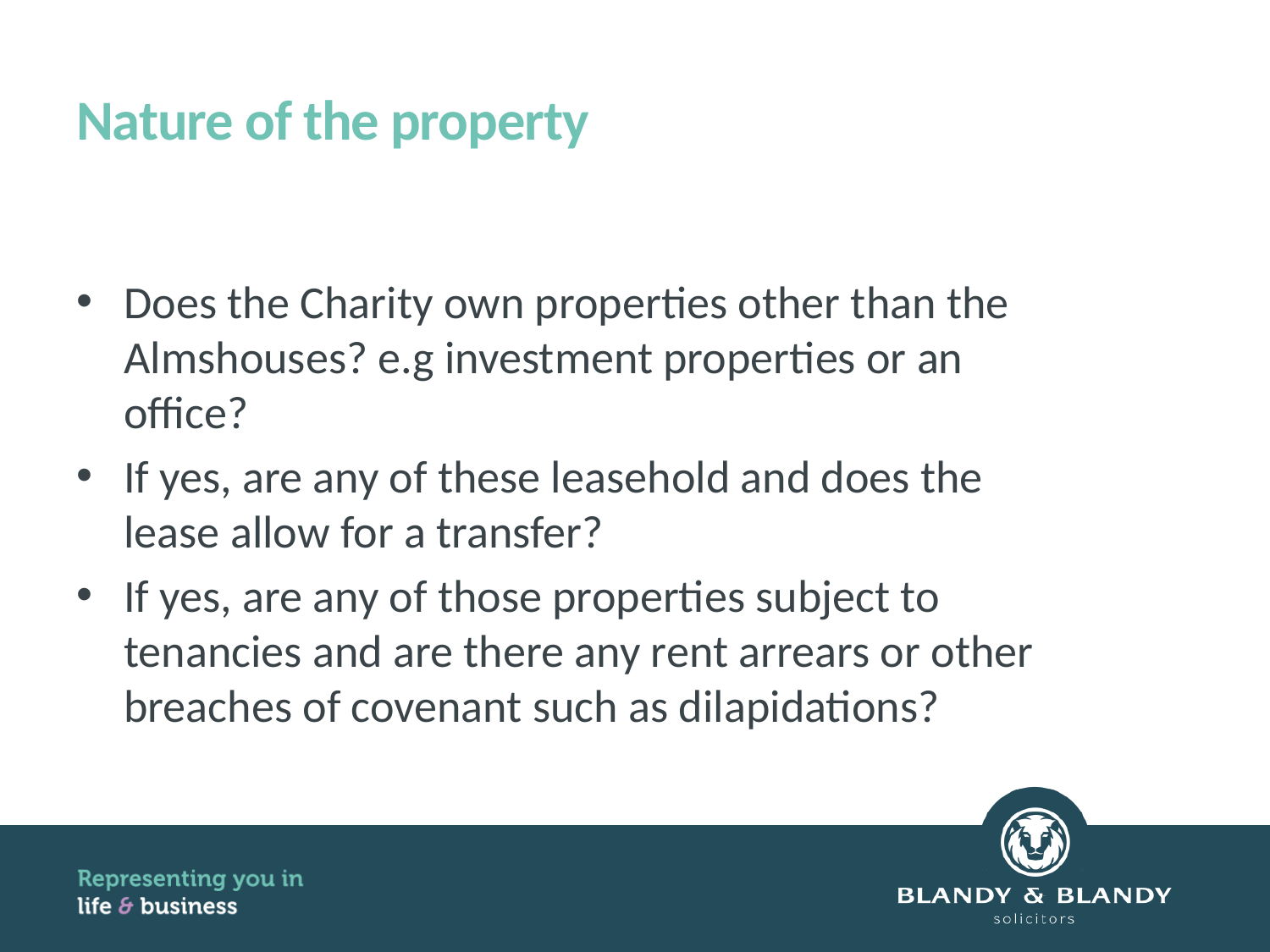

# Nature of the property
Does the Charity own properties other than the Almshouses? e.g investment properties or an office?
If yes, are any of these leasehold and does the lease allow for a transfer?
If yes, are any of those properties subject to tenancies and are there any rent arrears or other breaches of covenant such as dilapidations?